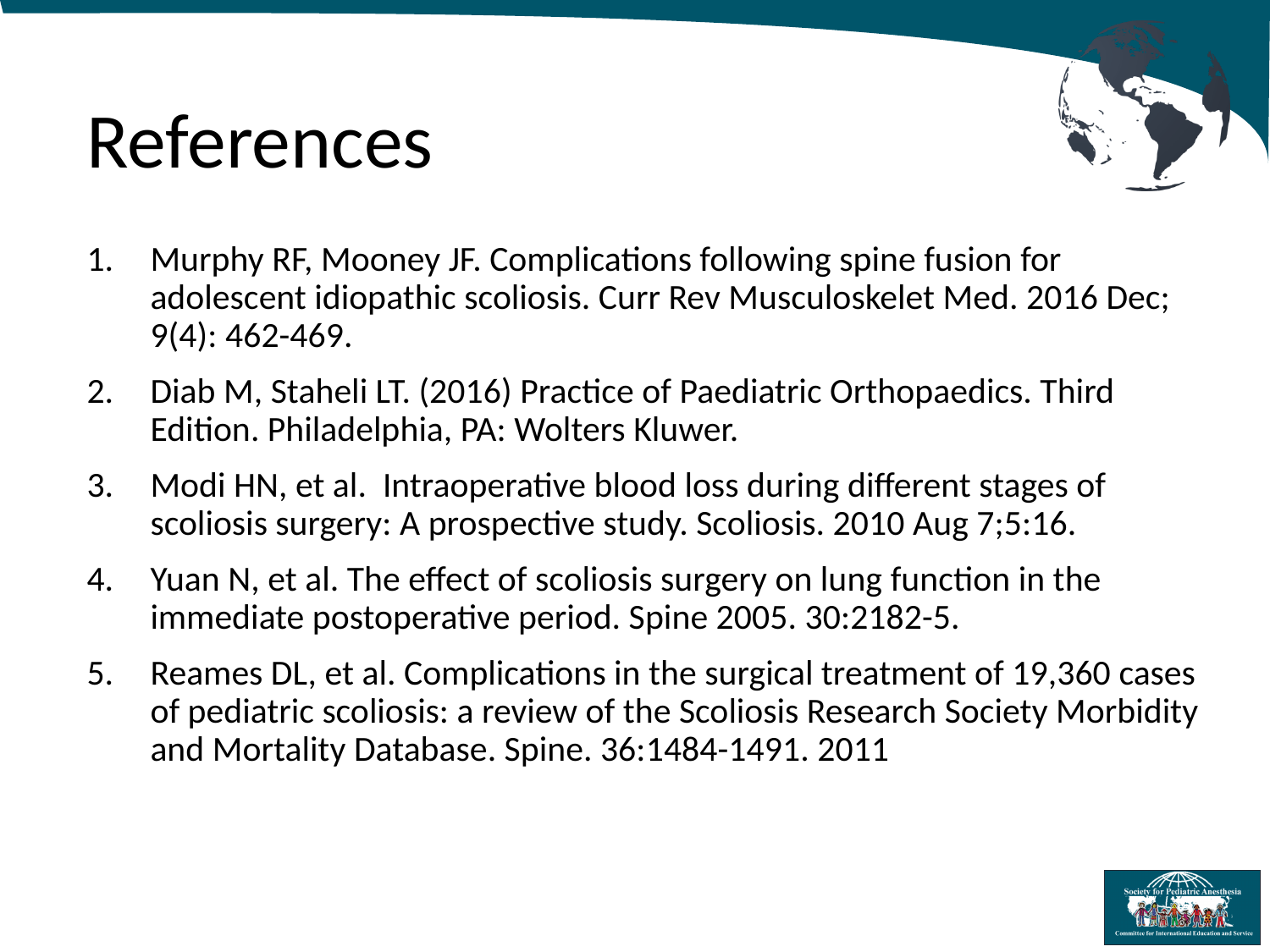

# References
Murphy RF, Mooney JF. Complications following spine fusion for adolescent idiopathic scoliosis. Curr Rev Musculoskelet Med. 2016 Dec; 9(4): 462-469.
Diab M, Staheli LT. (2016) Practice of Paediatric Orthopaedics. Third Edition. Philadelphia, PA: Wolters Kluwer.
Modi HN, et al.  Intraoperative blood loss during different stages of scoliosis surgery: A prospective study. Scoliosis. 2010 Aug 7;5:16.
Yuan N, et al. The effect of scoliosis surgery on lung function in the immediate postoperative period. Spine 2005. 30:2182-5.
Reames DL, et al. Complications in the surgical treatment of 19,360 cases of pediatric scoliosis: a review of the Scoliosis Research Society Morbidity and Mortality Database. Spine. 36:1484-1491. 2011